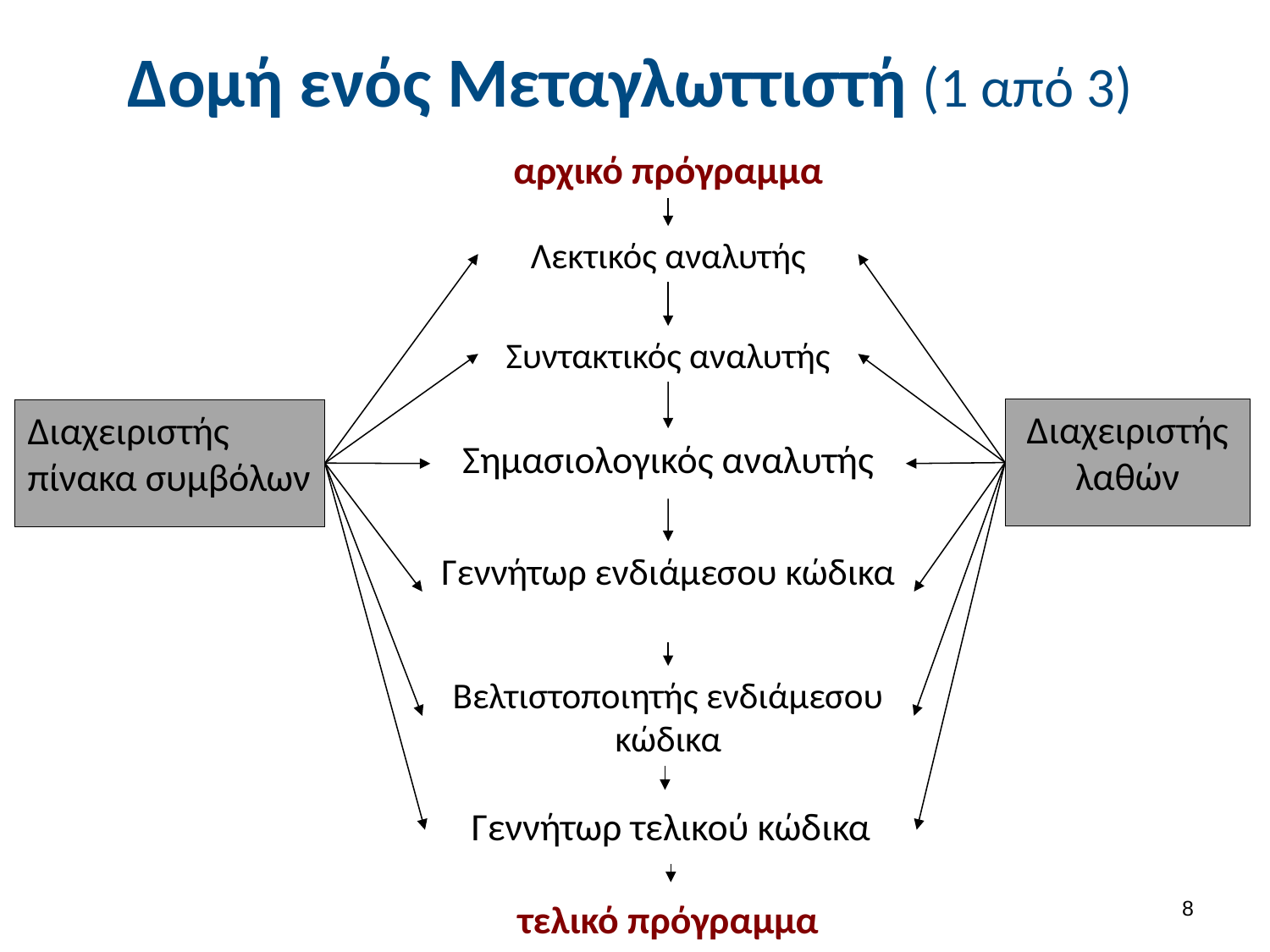

# Δομή ενός Μεταγλωττιστή (1 από 3)
αρχικό πρόγραμμα
Λεκτικός αναλυτής
Συντακτικός αναλυτής
Διαχειριστής λαθών
Διαχειριστής πίνακα συμβόλων
Σημασιολογικός αναλυτής
Γεννήτωρ ενδιάμεσου κώδικα
Βελτιστοποιητής ενδιάμεσου κώδικα
Γεννήτωρ τελικού κώδικα
8
τελικό πρόγραμμα